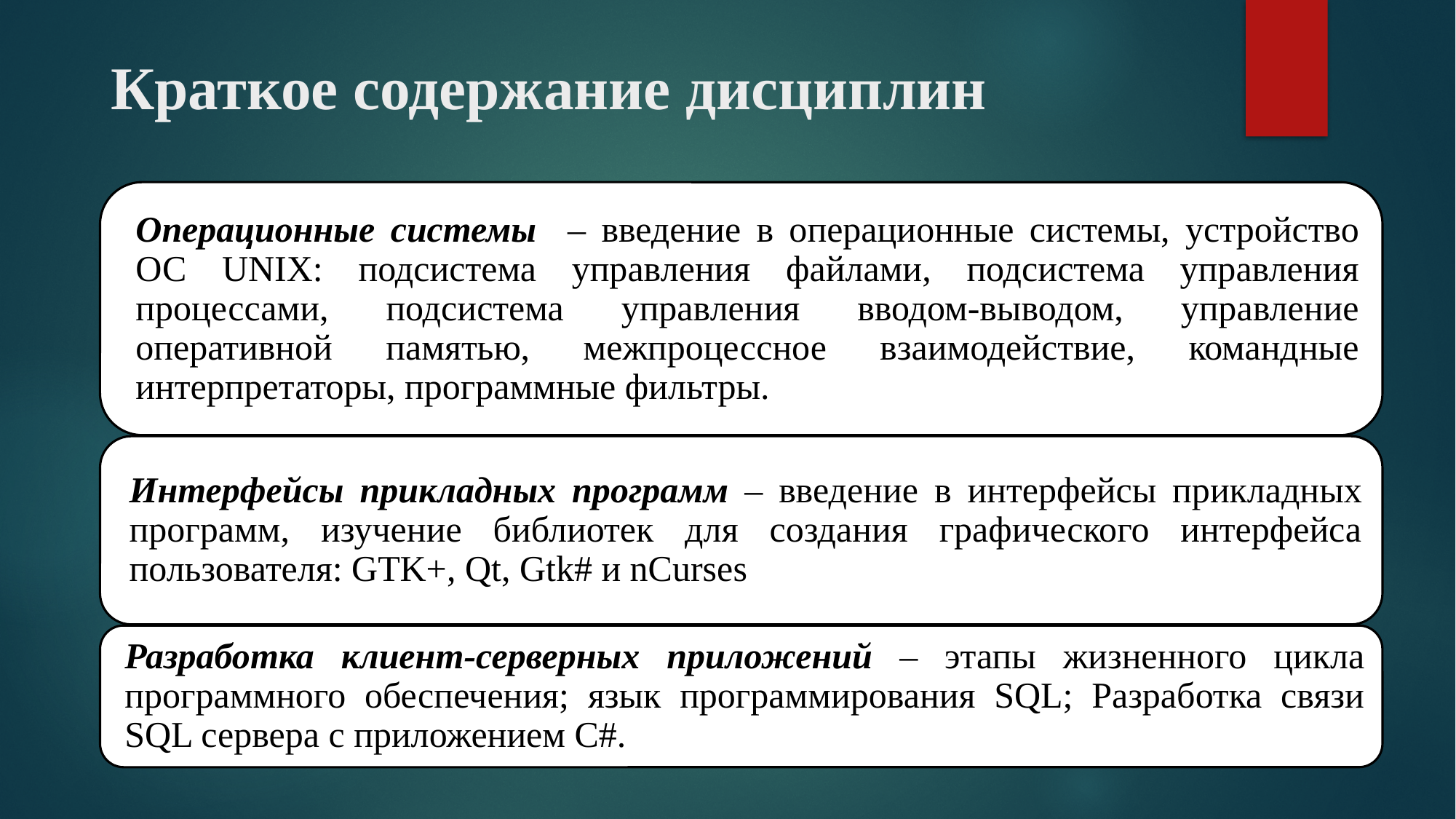

# Краткое содержание дисциплин
Операционные системы  ‒ введение в операционные системы, устройство ОС UNIX: подсистема управления файлами, подсистема управления процессами, подсистема управления вводом-выводом, управление оперативной памятью, межпроцессное взаимодействие, командные интерпретаторы, программные фильтры.
Интерфейсы прикладных программ ‒ введение в интерфейсы прикладных программ, изучение библиотек для создания графического интерфейса пользователя: GTK+, Qt, Gtk# и nCurses
Разработка клиент-серверных приложений ‒ этапы жизненного цикла программного обеспечения; язык программирования SQL; Разработка связи SQL сервера с приложением С#.